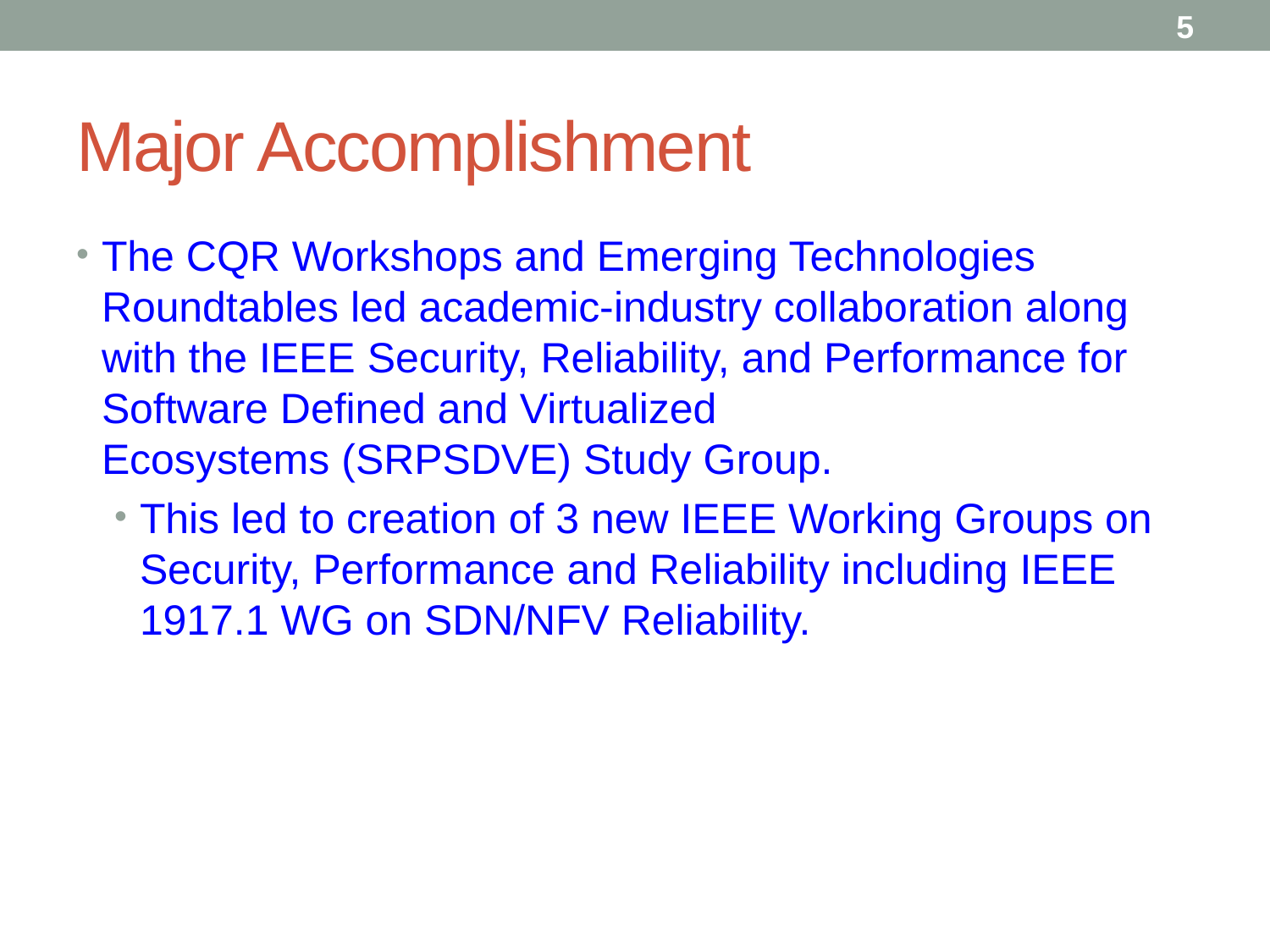

5
# Major Accomplishment
The CQR Workshops and Emerging Technologies Roundtables led academic-industry collaboration along with the IEEE Security, Reliability, and Performance for Software Defined and Virtualized Ecosystems (SRPSDVE) Study Group.
This led to creation of 3 new IEEE Working Groups on Security, Performance and Reliability including IEEE 1917.1 WG on SDN/NFV Reliability.